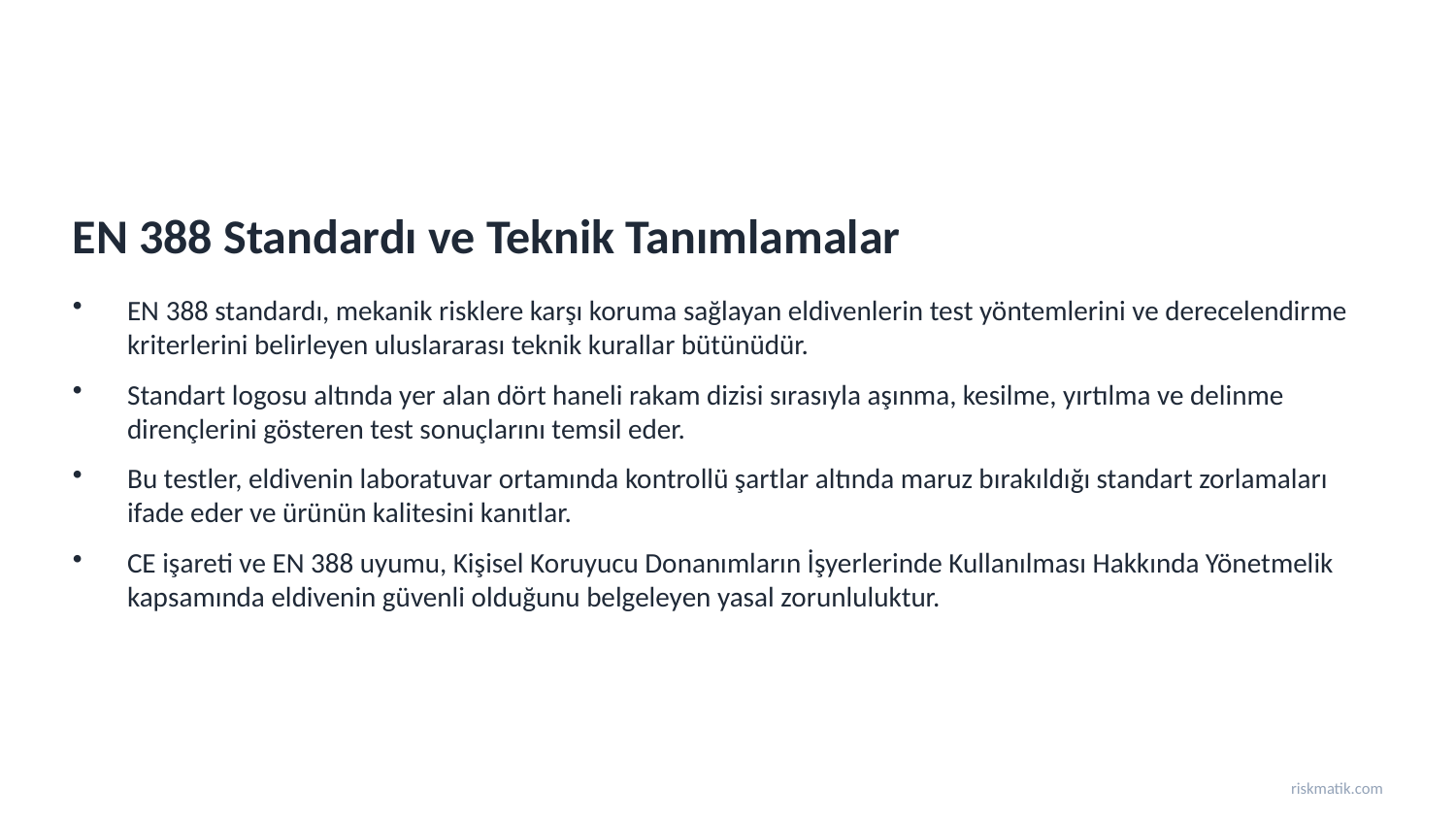

EN 388 Standardı ve Teknik Tanımlamalar
EN 388 standardı, mekanik risklere karşı koruma sağlayan eldivenlerin test yöntemlerini ve derecelendirme kriterlerini belirleyen uluslararası teknik kurallar bütünüdür.
Standart logosu altında yer alan dört haneli rakam dizisi sırasıyla aşınma, kesilme, yırtılma ve delinme dirençlerini gösteren test sonuçlarını temsil eder.
Bu testler, eldivenin laboratuvar ortamında kontrollü şartlar altında maruz bırakıldığı standart zorlamaları ifade eder ve ürünün kalitesini kanıtlar.
CE işareti ve EN 388 uyumu, Kişisel Koruyucu Donanımların İşyerlerinde Kullanılması Hakkında Yönetmelik kapsamında eldivenin güvenli olduğunu belgeleyen yasal zorunluluktur.
riskmatik.com